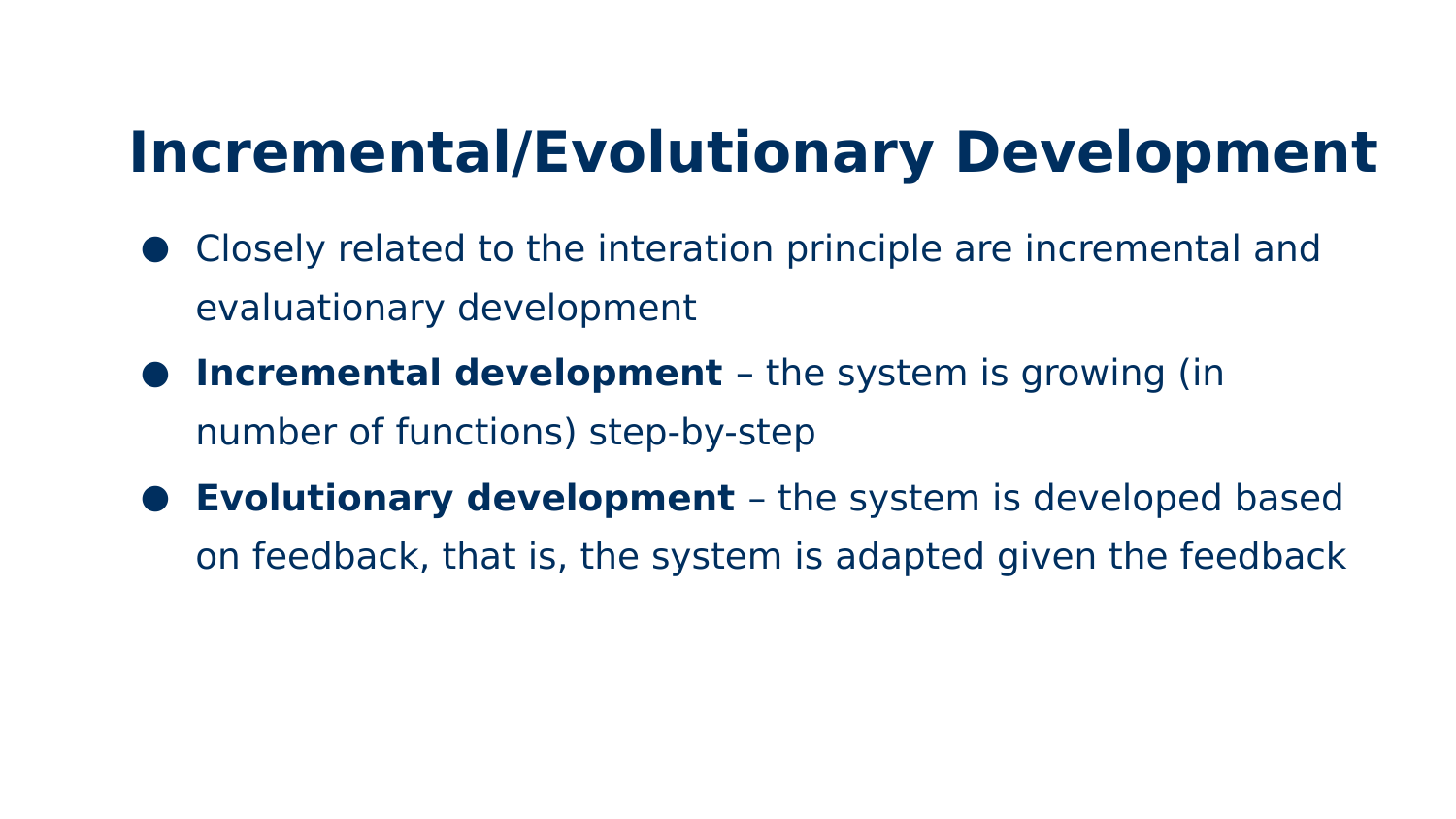

# Incremental/Evolutionary Development
Closely related to the interation principle are incremental and evaluationary development
Incremental development – the system is growing (in number of functions) step-by-step
Evolutionary development – the system is developed based on feedback, that is, the system is adapted given the feedback